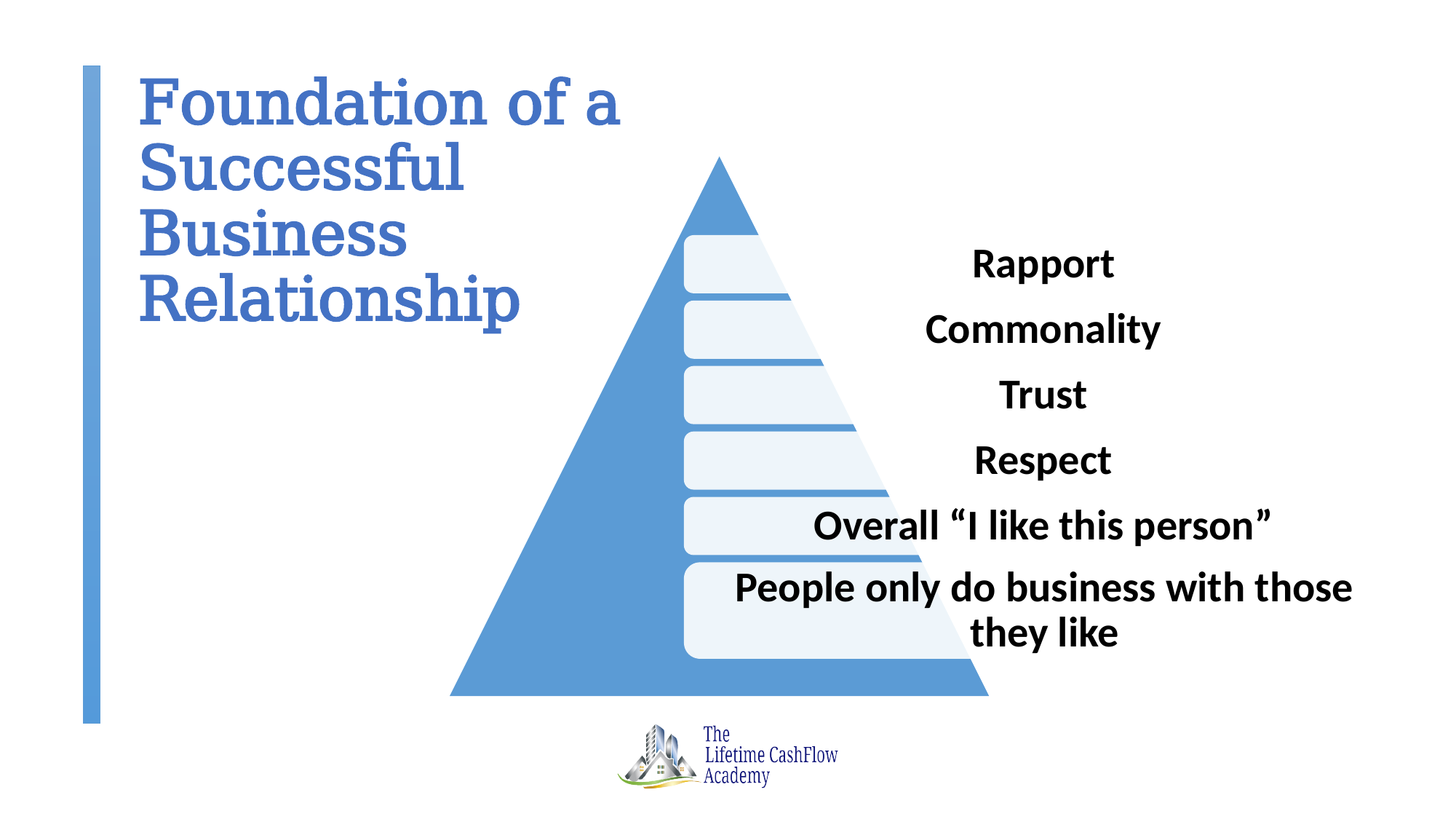

Foundation of a
Successful
Business
Relationship
Rapport
Commonality
Trust
Respect
Overall “I like this person”
People only do business with those they like